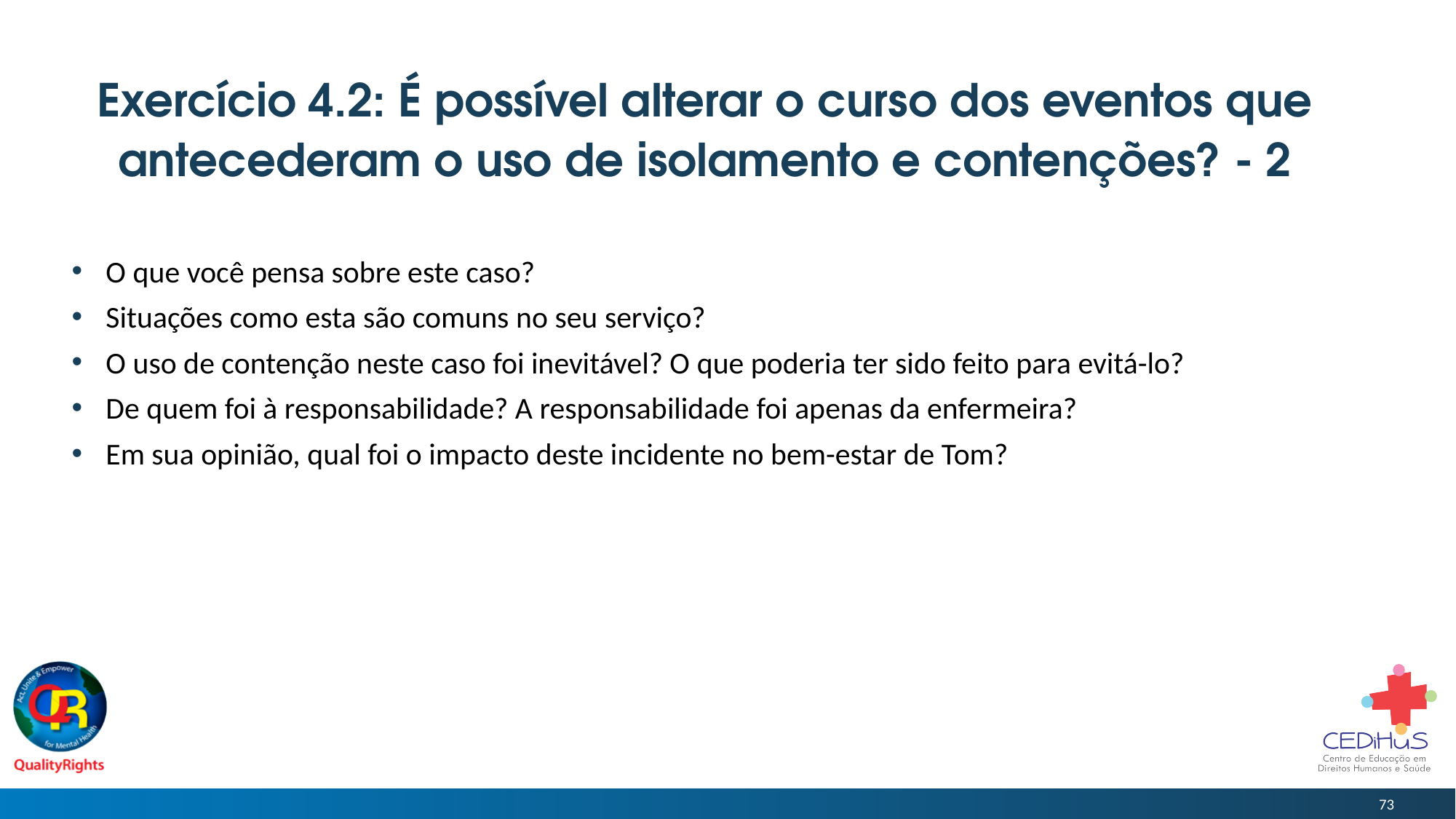

# Exercício 4.2: É possível alterar o curso dos eventos que antecederam o uso de isolamento e contenções? - 2
O que você pensa sobre este caso?
Situações como esta são comuns no seu serviço?
O uso de contenção neste caso foi inevitável? O que poderia ter sido feito para evitá-lo?
De quem foi à responsabilidade? A responsabilidade foi apenas da enfermeira?
Em sua opinião, qual foi o impacto deste incidente no bem-estar de Tom?